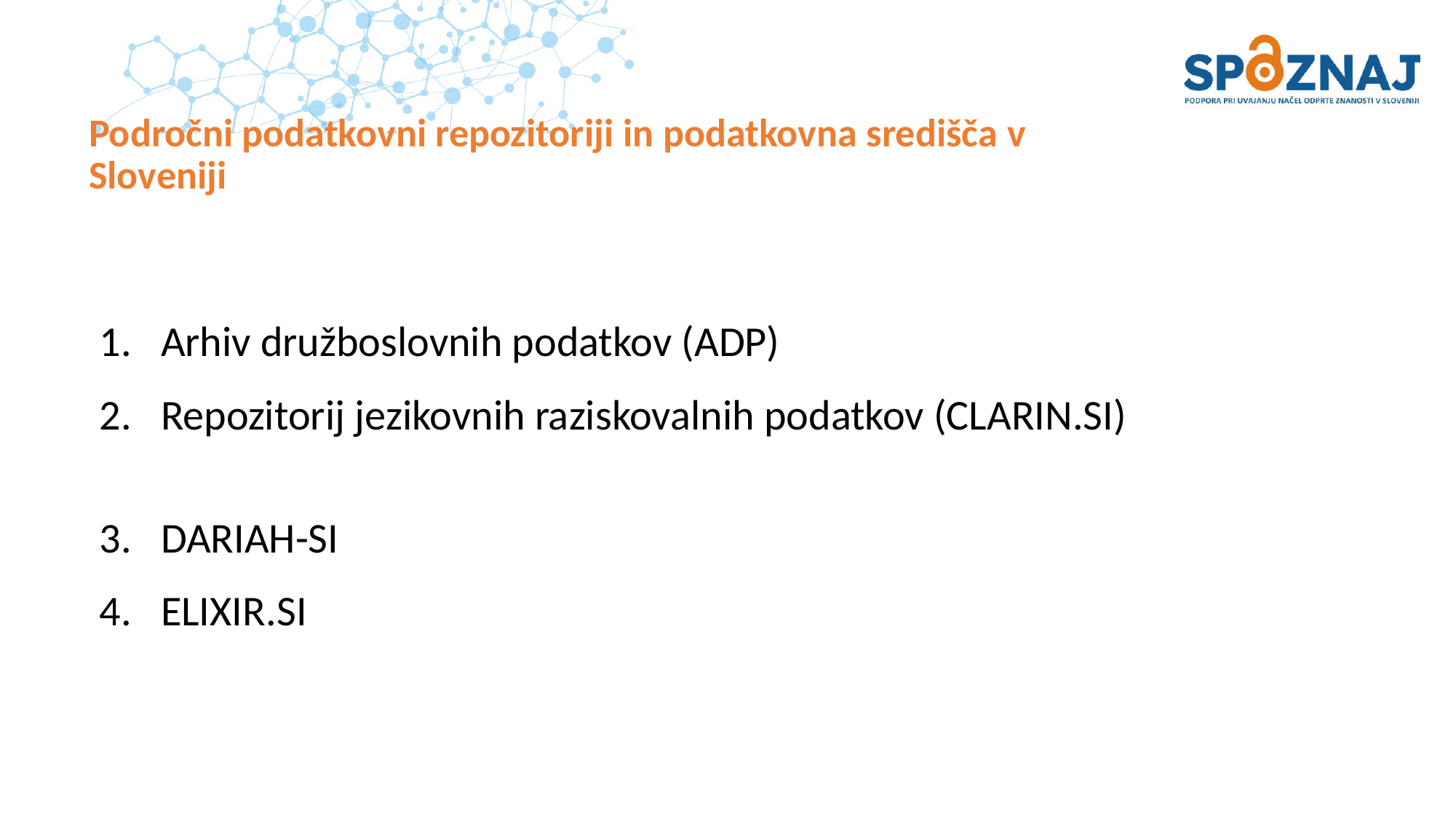

# Področni podatkovni repozitoriji in podatkovna središča v Sloveniji
Arhiv družboslovnih podatkov (ADP)

Repozitorij jezikovnih raziskovalnih podatkov (CLARIN.SI)

DARIAH-SI

ELIXIR.SI